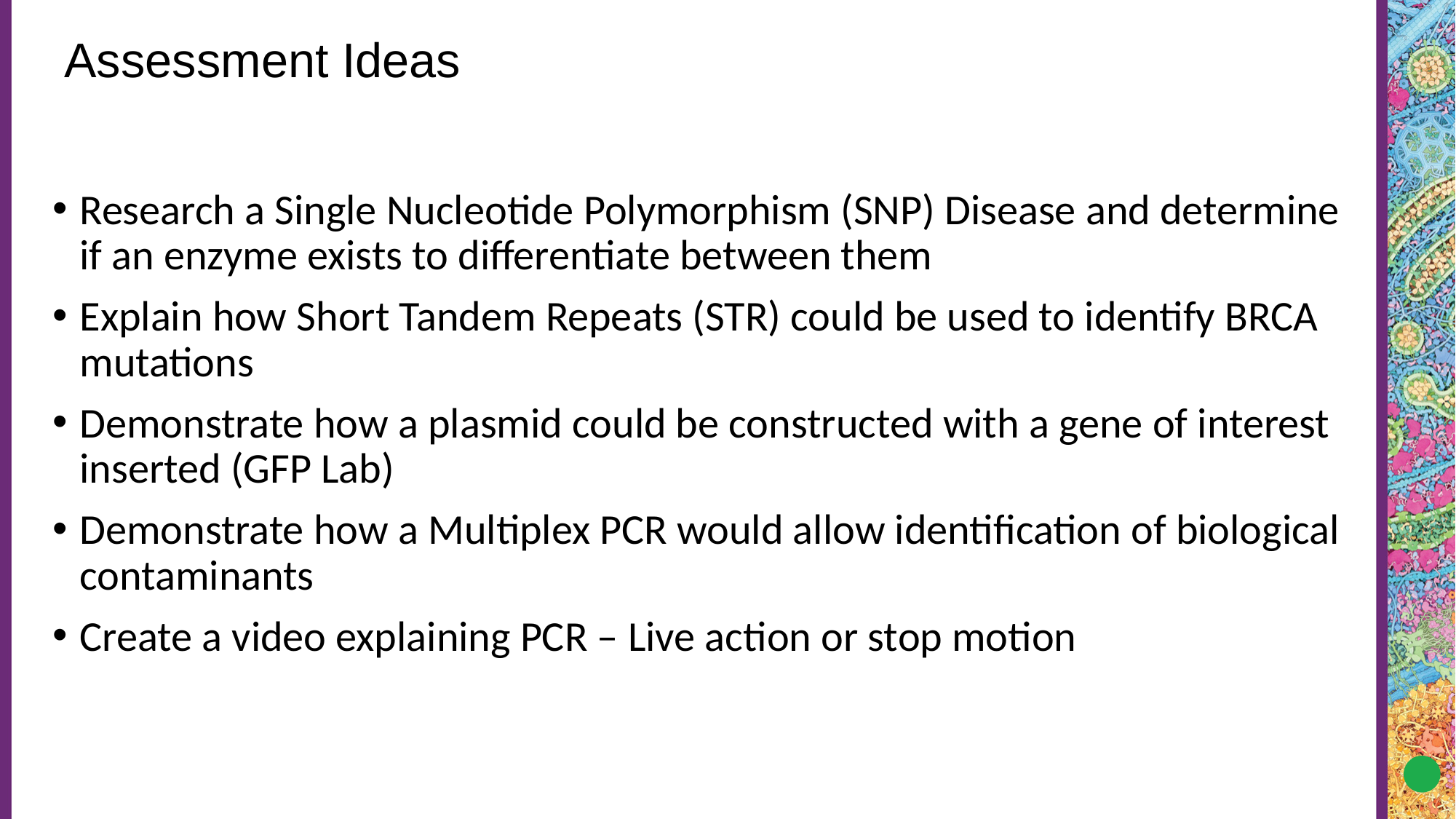

# Assessment Ideas
Research a Single Nucleotide Polymorphism (SNP) Disease and determine if an enzyme exists to differentiate between them
Explain how Short Tandem Repeats (STR) could be used to identify BRCA mutations
Demonstrate how a plasmid could be constructed with a gene of interest inserted (GFP Lab)
Demonstrate how a Multiplex PCR would allow identification of biological contaminants
Create a video explaining PCR – Live action or stop motion